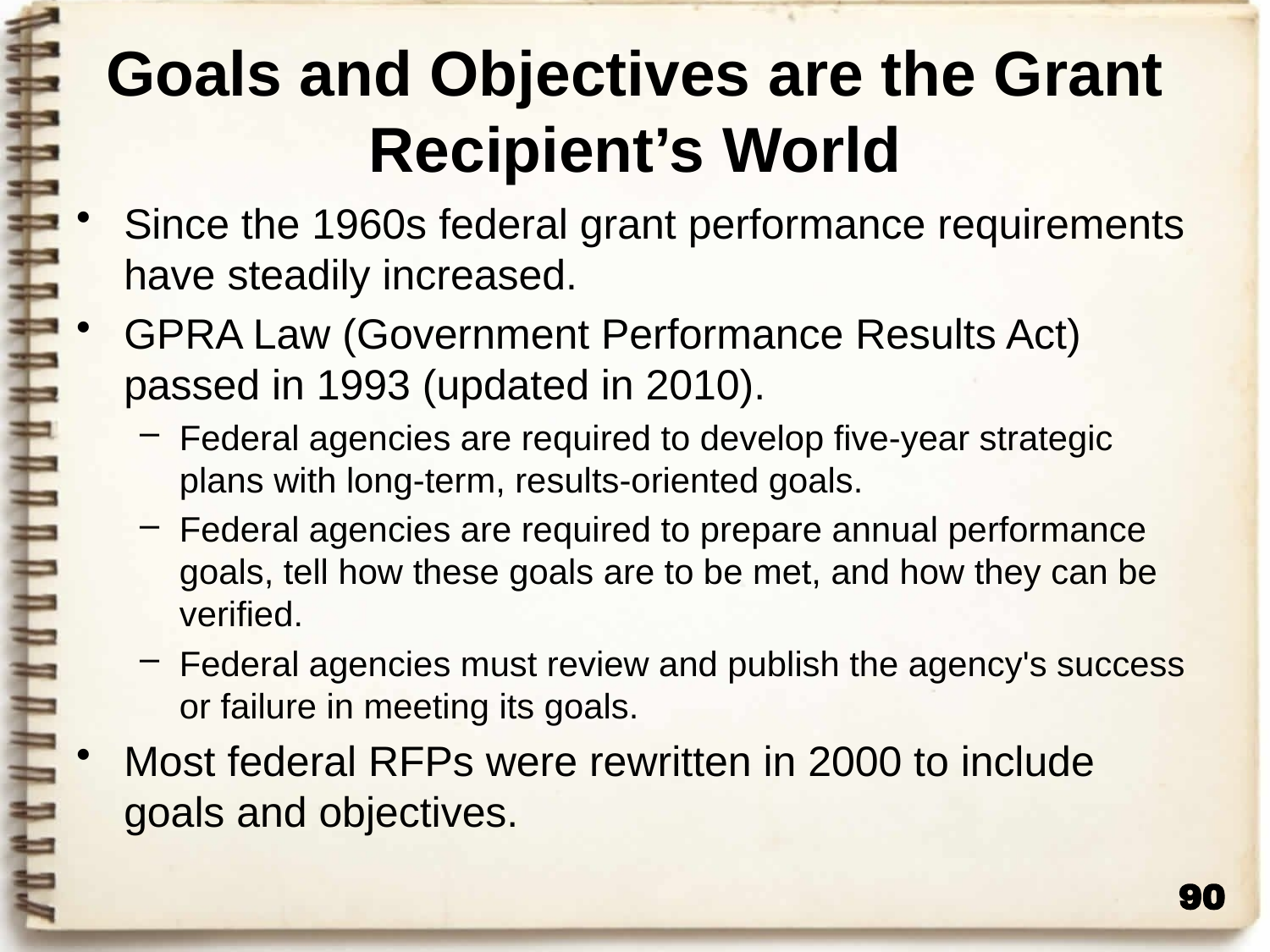

# Goals and Objectives are the Grant Recipient’s World
Since the 1960s federal grant performance requirements have steadily increased.
GPRA Law (Government Performance Results Act) passed in 1993 (updated in 2010).
Federal agencies are required to develop five-year strategic plans with long-term, results-oriented goals.
Federal agencies are required to prepare annual performance goals, tell how these goals are to be met, and how they can be verified.
Federal agencies must review and publish the agency's success or failure in meeting its goals.
Most federal RFPs were rewritten in 2000 to include goals and objectives.
90